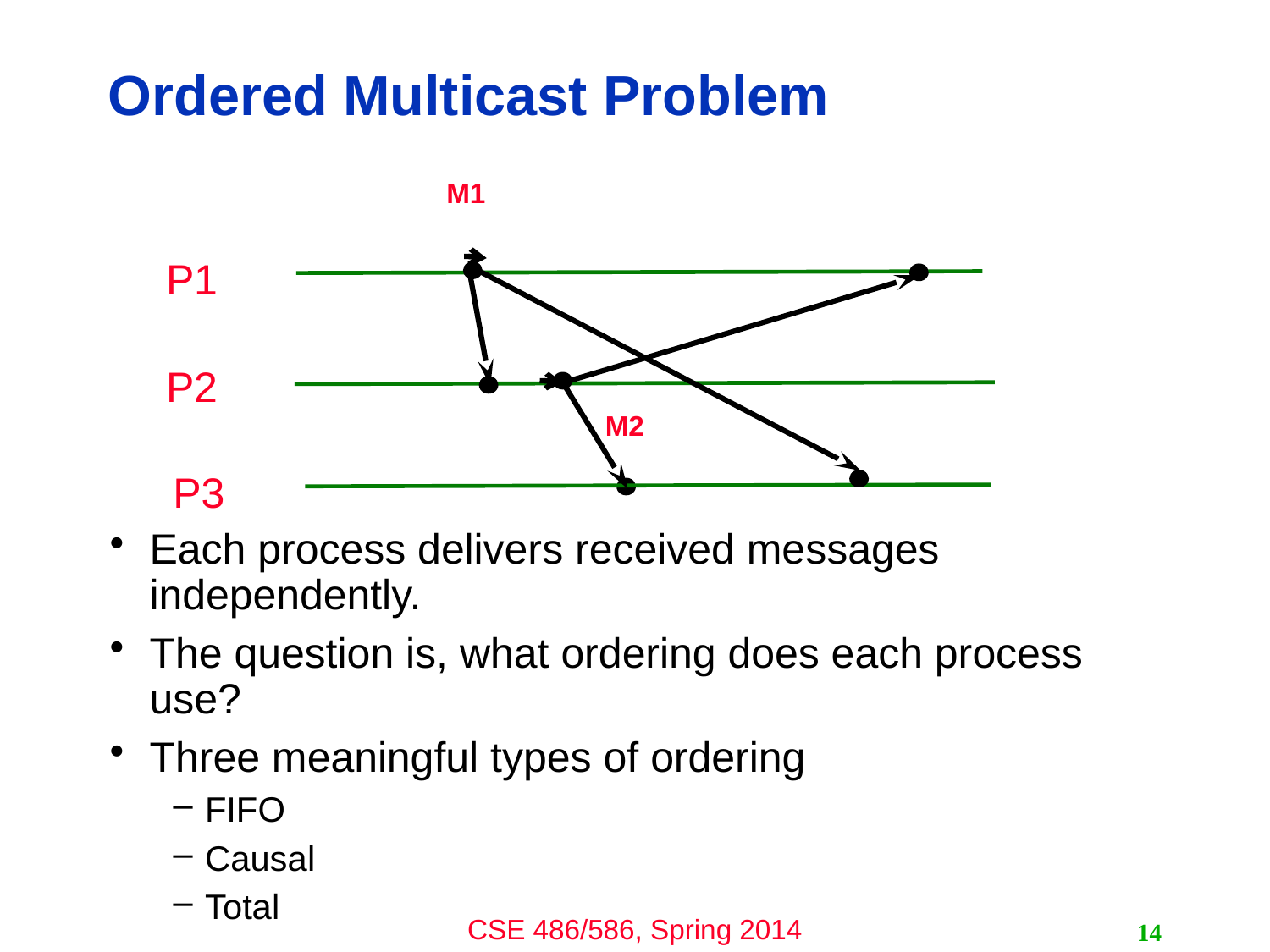

# Ordered Multicast Problem

Each process delivers received messages independently.
The question is, what ordering does each process use?
Three meaningful types of ordering
FIFO
Causal
Total

M1
P1

P2

M2
P3

14